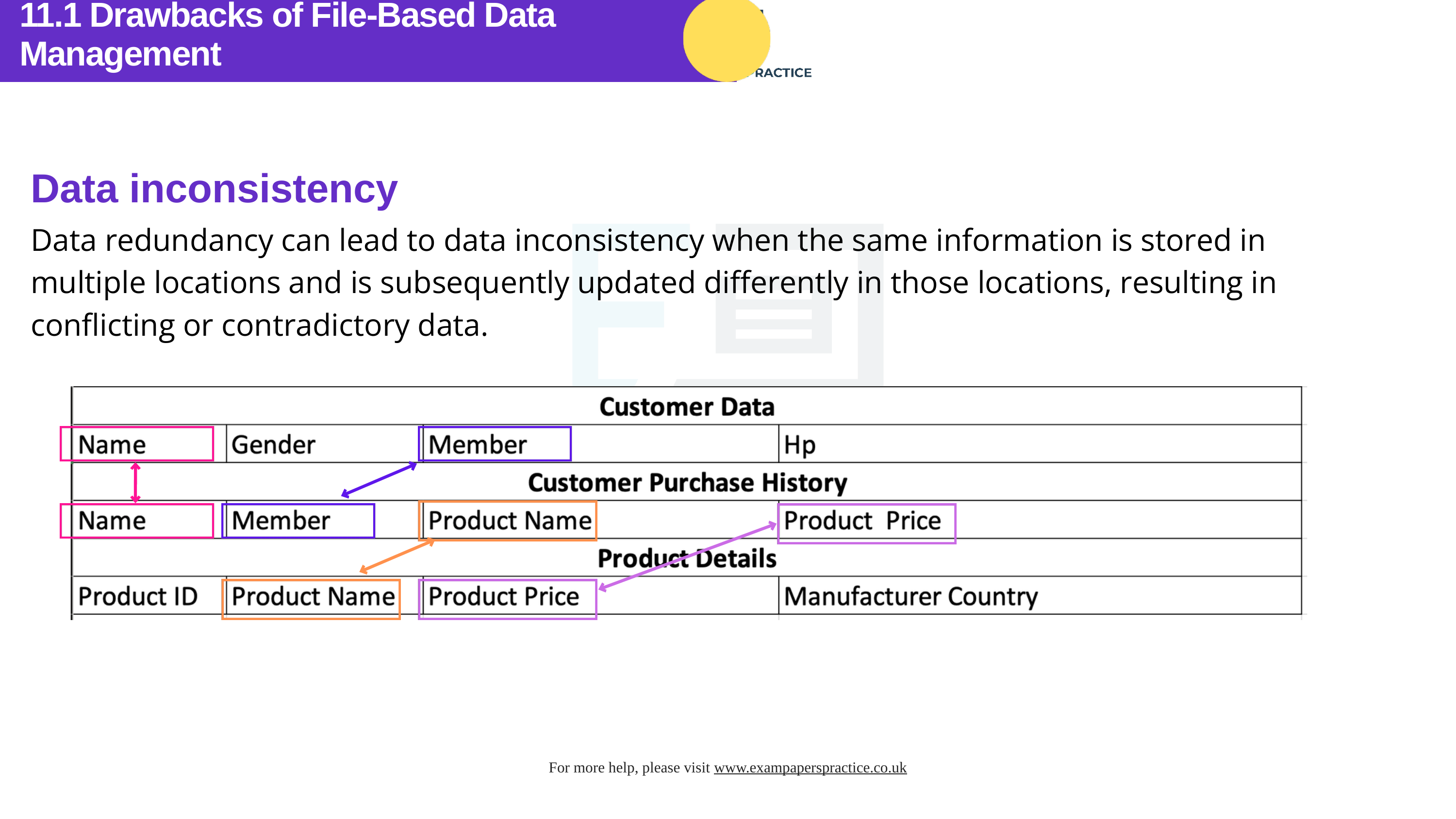

11.1 Drawbacks of File-Based Data Management

Data inconsistency
Data redundancy can lead to data inconsistency when the same information is stored in multiple locations and is subsequently updated differently in those locations, resulting in conflicting or contradictory data.